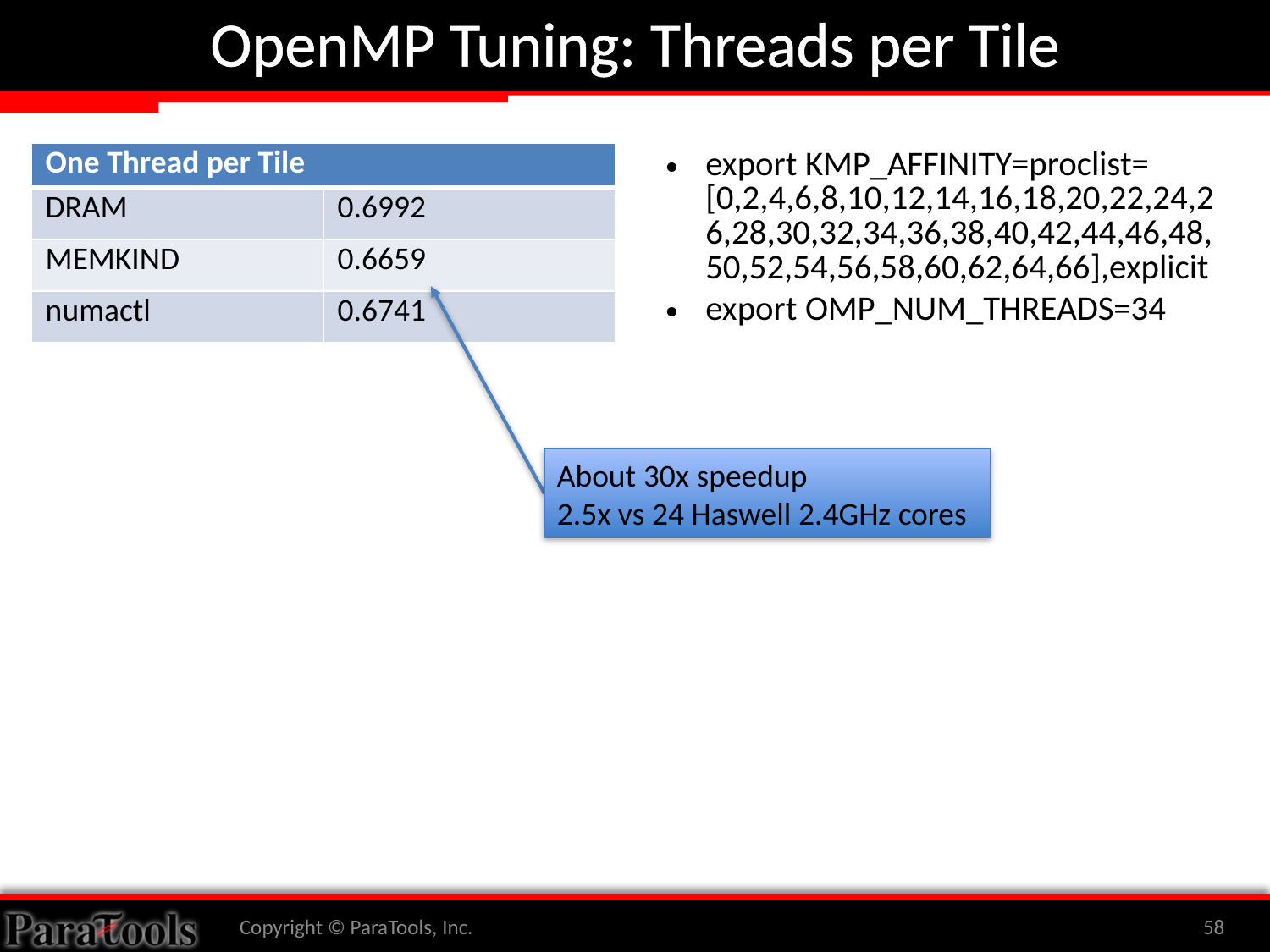

# OpenMP Tuning: Threads per Tile
export KMP_AFFINITY=proclist=
[0,2,4,6,8,10,12,14,16,18,20,22,24,26,28,30,32,34,36,38,40,42,44,46,48,50,52,54,56,58,60,62,64,66],explicit
export OMP_NUM_THREADS=34

| One Thread per Tile |  |
| --- | --- |
| DRAM | 0.6992 |
| MEMKIND | 0.6659 |
| numactl | 0.6741 |
About 30x speedup
2.5x vs 24 Haswell 2.4GHz cores
Copyright © ParaTools, Inc.
58